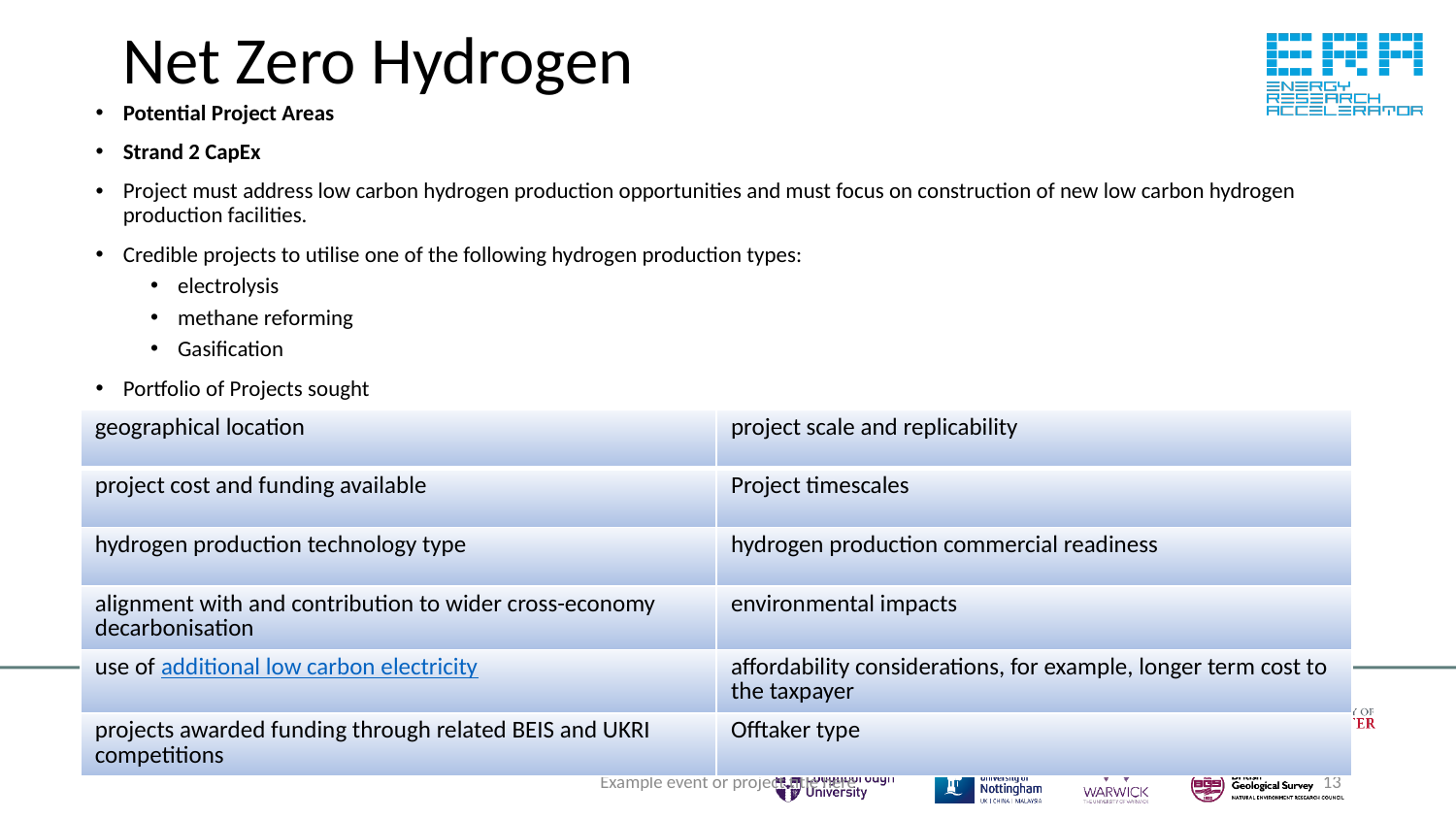

# Net Zero Hydrogen
Potential Project Areas
Strand 2 CapEx
Project must address low carbon hydrogen production opportunities and must focus on construction of new low carbon hydrogen production facilities.
Credible projects to utilise one of the following hydrogen production types:
electrolysis
methane reforming
Gasification
Portfolio of Projects sought

| geographical location | project scale and replicability |
| --- | --- |
| project cost and funding available | Project timescales |
| hydrogen production technology type | hydrogen production commercial readiness |
| alignment with and contribution to wider cross-economy decarbonisation | environmental impacts |
| use of additional low carbon electricity | affordability considerations, for example, longer term cost to the taxpayer |
| projects awarded funding through related BEIS and UKRI competitions | Offtaker type |
Example event or project title here
13